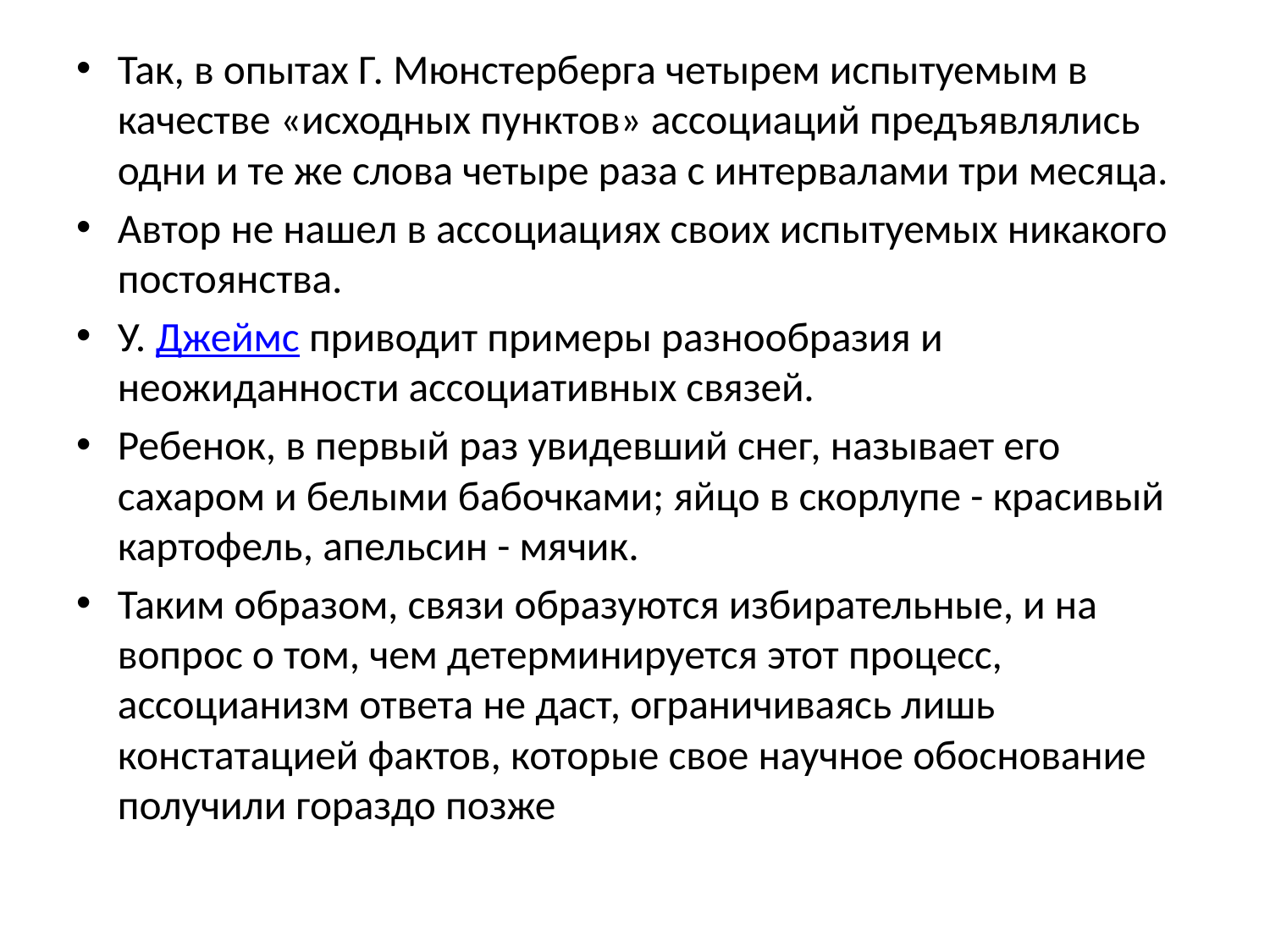

Так, в опытах Г. Мюнстерберга четырем испытуемым в качестве «исходных пунктов» ассоциаций предъявлялись одни и те же слова четыре раза с интервалами три месяца.
Автор не нашел в ассоциациях своих испытуемых никакого постоянства.
У. Джеймс приводит примеры разнообразия и неожиданности ассоциативных связей.
Ребенок, в первый раз увидевший снег, называет его сахаром и белыми бабочками; яйцо в скорлупе - красивый картофель, апельсин - мячик.
Таким образом, связи образуются избирательные, и на вопрос о том, чем детерминируется этот процесс, ассоцианизм ответа не даст, ограничиваясь лишь констатацией фактов, которые свое научное обоснование получили гораздо позже